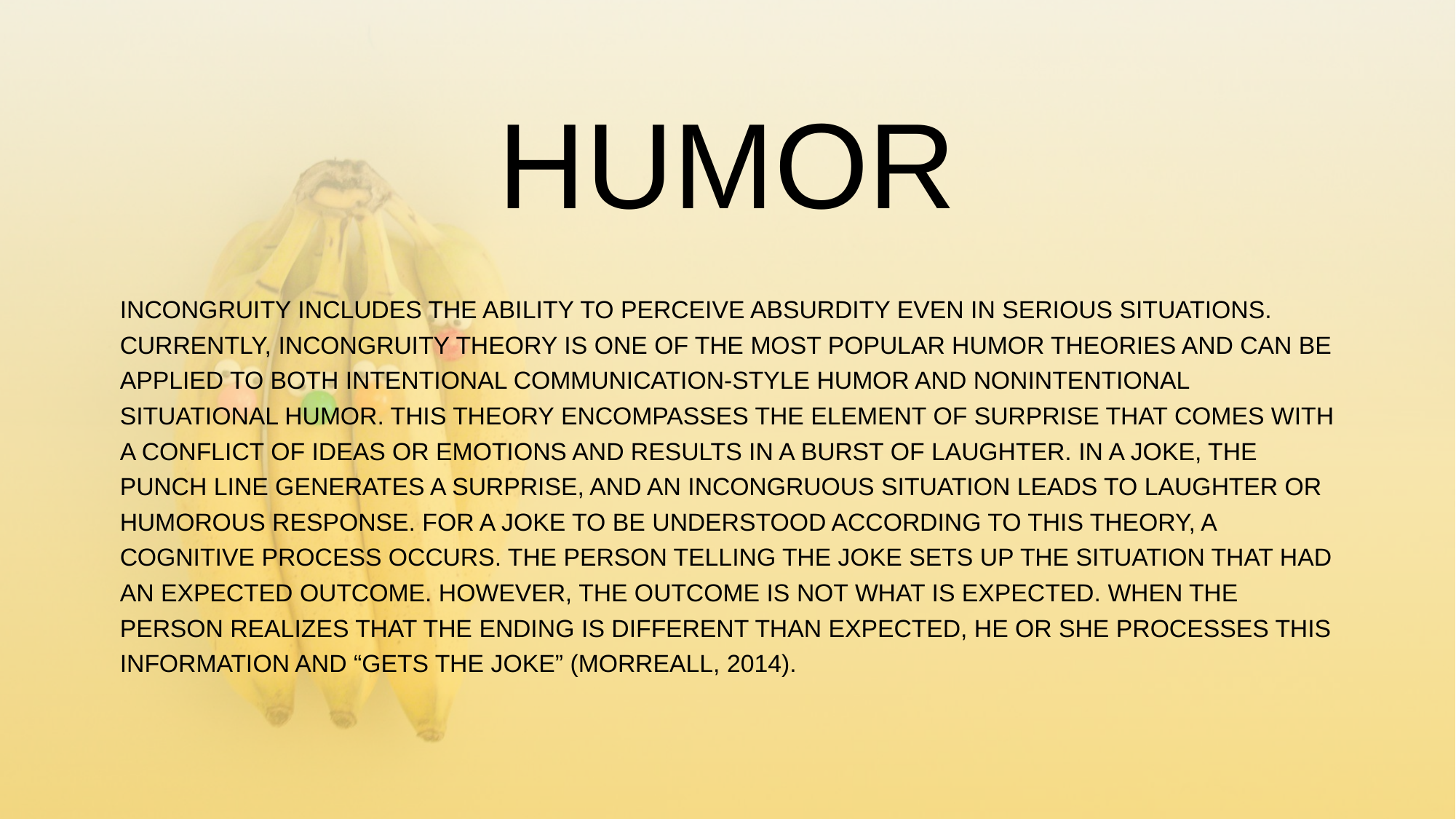

# HUMOR
INCONGRUITY INCLUDES THE ABILITY TO PERCEIVE ABSURDITY EVEN IN SERIOUS SITUATIONS. CURRENTLY, INCONGRUITY THEORY IS ONE OF THE MOST POPULAR HUMOR THEORIES AND CAN BE APPLIED TO BOTH INTENTIONAL COMMUNICATION-STYLE HUMOR AND NONINTENTIONAL SITUATIONAL HUMOR. THIS THEORY ENCOMPASSES THE ELEMENT OF SURPRISE THAT COMES WITH A CONFLICT OF IDEAS OR EMOTIONS AND RESULTS IN A BURST OF LAUGHTER. IN A JOKE, THE PUNCH LINE GENERATES A SURPRISE, AND AN INCONGRUOUS SITUATION LEADS TO LAUGHTER OR HUMOROUS RESPONSE. FOR A JOKE TO BE UNDERSTOOD ACCORDING TO THIS THEORY, A COGNITIVE PROCESS OCCURS. THE PERSON TELLING THE JOKE SETS UP THE SITUATION THAT HAD AN EXPECTED OUTCOME. HOWEVER, THE OUTCOME IS NOT WHAT IS EXPECTED. WHEN THE PERSON REALIZES THAT THE ENDING IS DIFFERENT THAN EXPECTED, HE OR SHE PROCESSES THIS INFORMATION AND “GETS THE JOKE” (MORREALL, 2014).